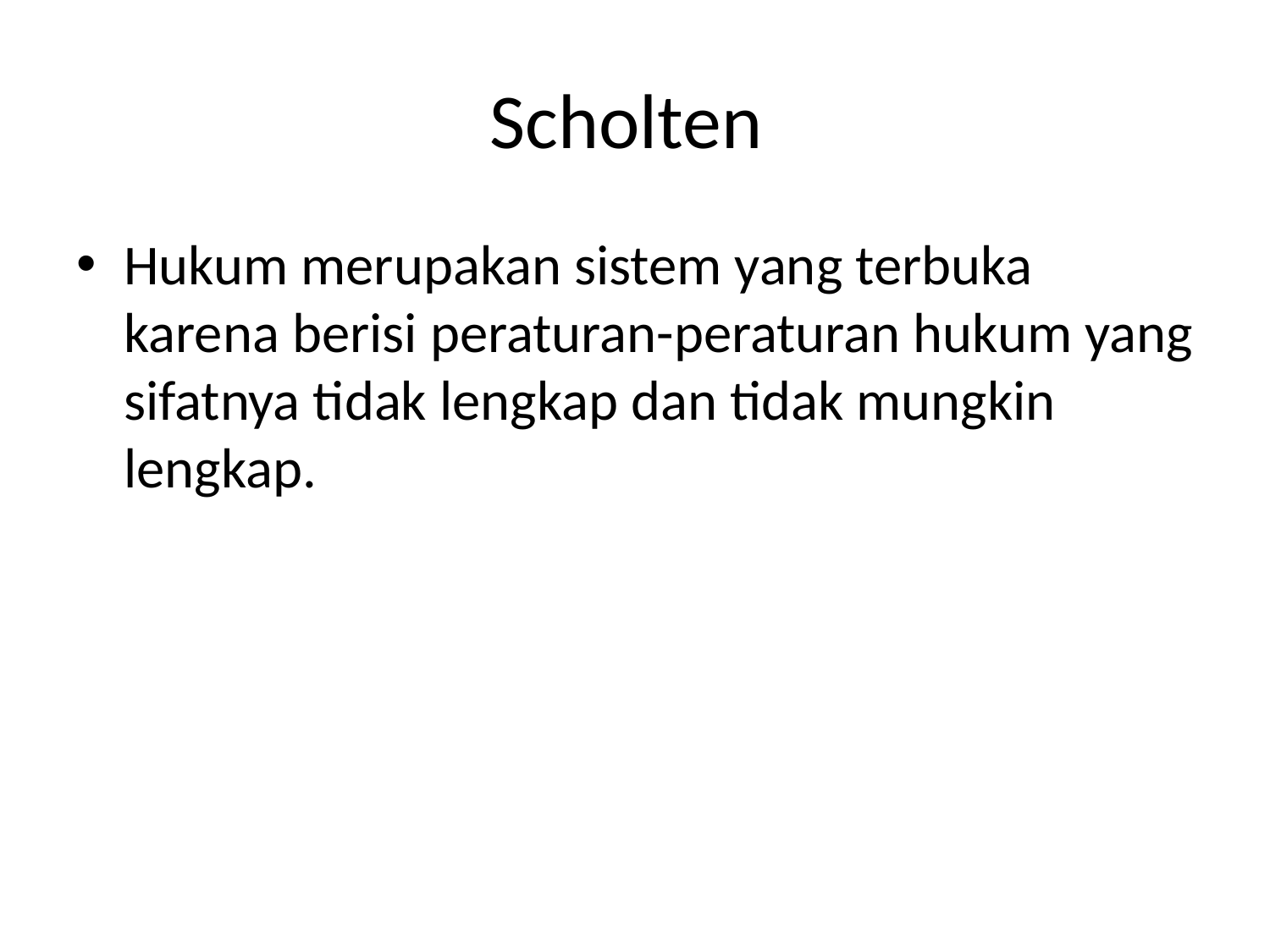

# Scholten
Hukum merupakan sistem yang terbuka karena berisi peraturan-peraturan hukum yang sifatnya tidak lengkap dan tidak mungkin lengkap.